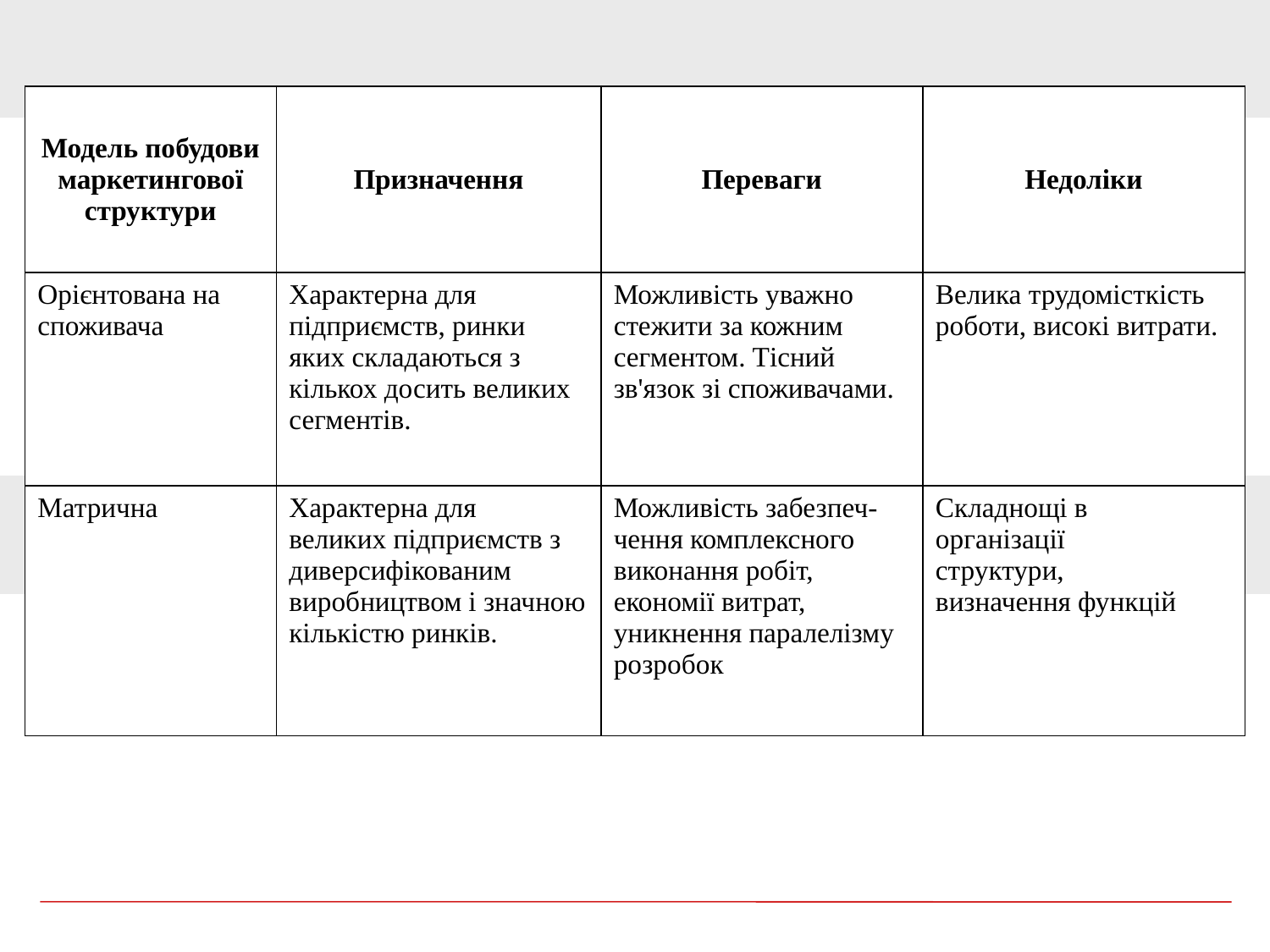

| Модель побудови маркетингової структури | Призначення | Переваги | Недоліки |
| --- | --- | --- | --- |
| Орієнтована на споживача | Характерна для підприємств, ринки яких складаються з кількох досить великих сегментів. | Можливість уважно стежити за кожним сегментом. Тісний зв'язок зі споживачами. | Велика трудомісткість роботи, високі витрати. |
| Матрична | Характерна для великих підприємств з диверсифікованим виробництвом і значною кількістю ринків. | Можливість забезпеч-чення комплексного виконання робіт, економії витрат, уникнення паралелізму розробок | Складнощі в організації структури, визначення функцій |